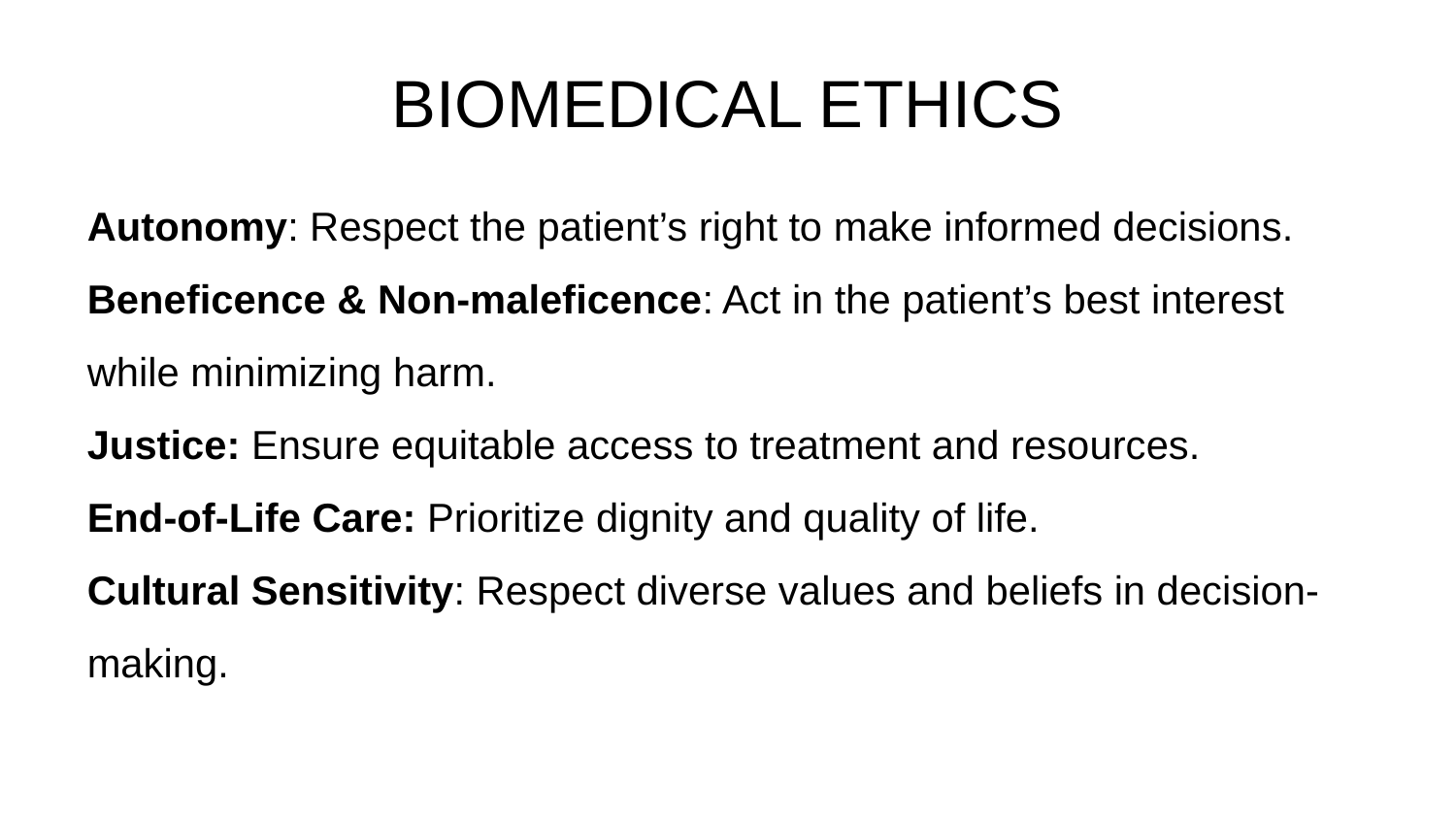

# BIOMEDICAL ETHICS
Autonomy: Respect the patient’s right to make informed decisions.
Beneficence & Non-maleficence: Act in the patient’s best interest while minimizing harm.
Justice: Ensure equitable access to treatment and resources.
End-of-Life Care: Prioritize dignity and quality of life.
Cultural Sensitivity: Respect diverse values and beliefs in decision-making.